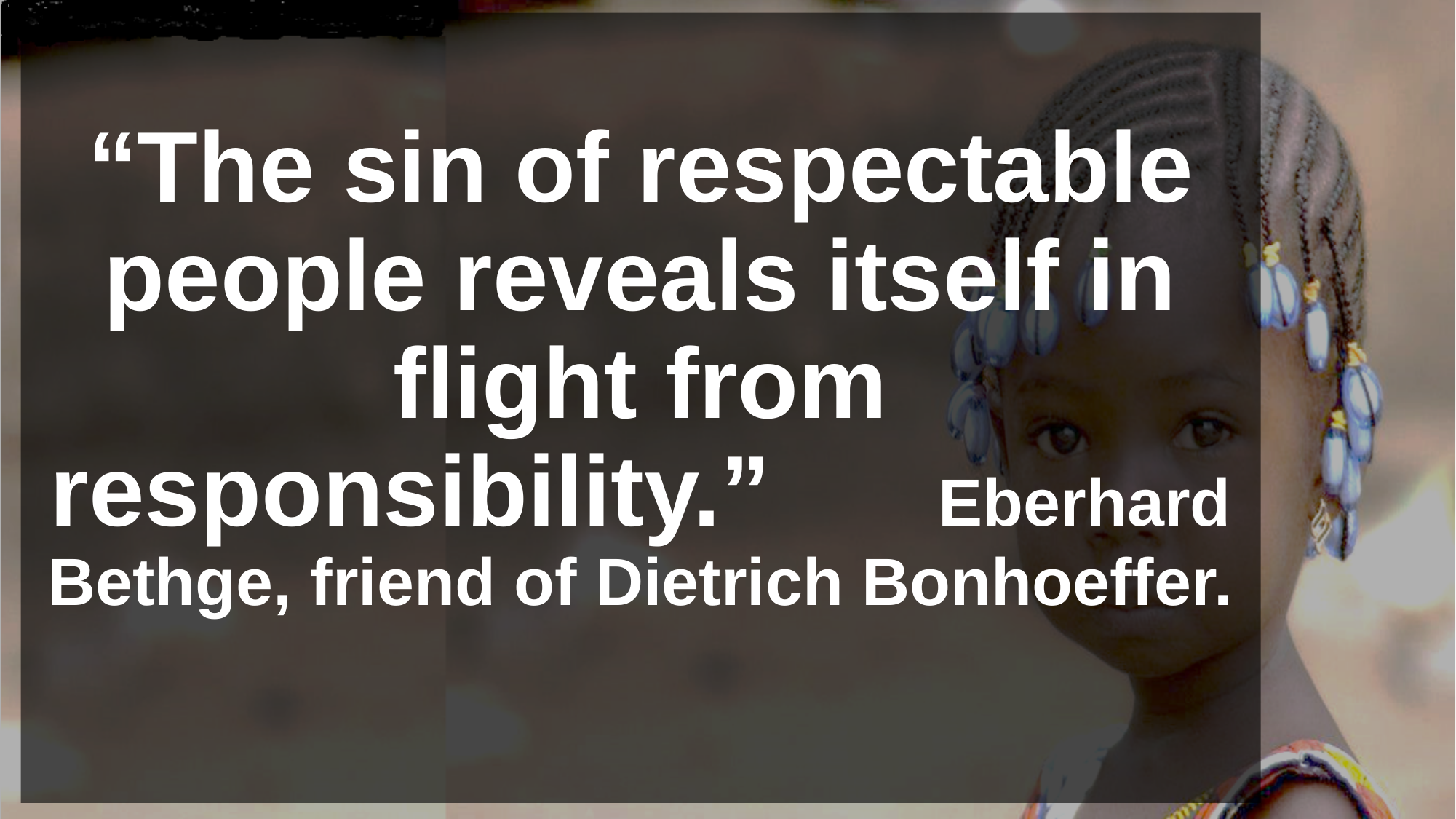

# “The sin of respectable people reveals itself in flight from responsibility.”      Eberhard Bethge, friend of Dietrich Bonhoeffer.